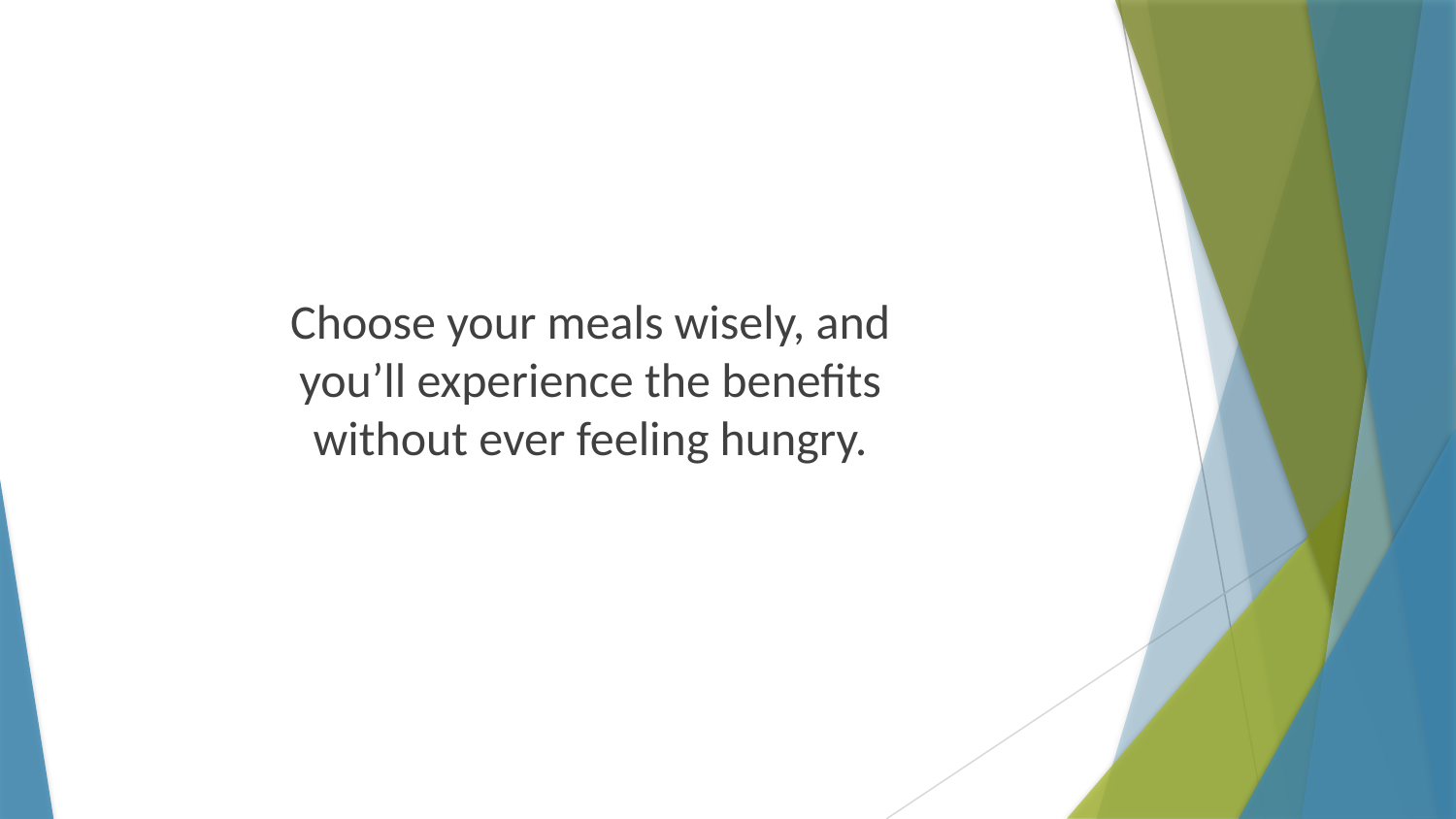

Choose your meals wisely, and you’ll experience the benefits without ever feeling hungry.